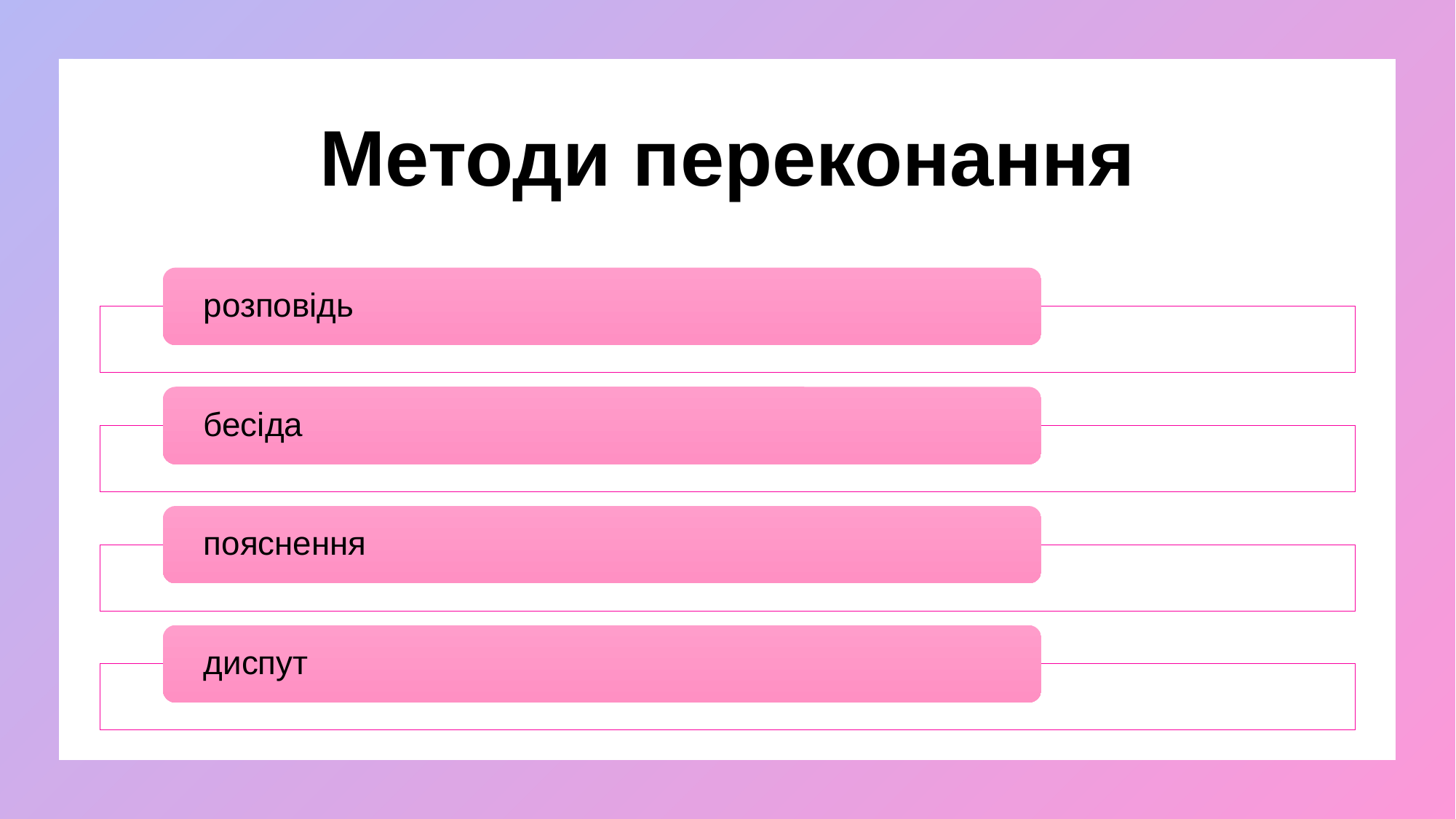

# Методи переконання
розповідь
бесіда
пояснення
диспут